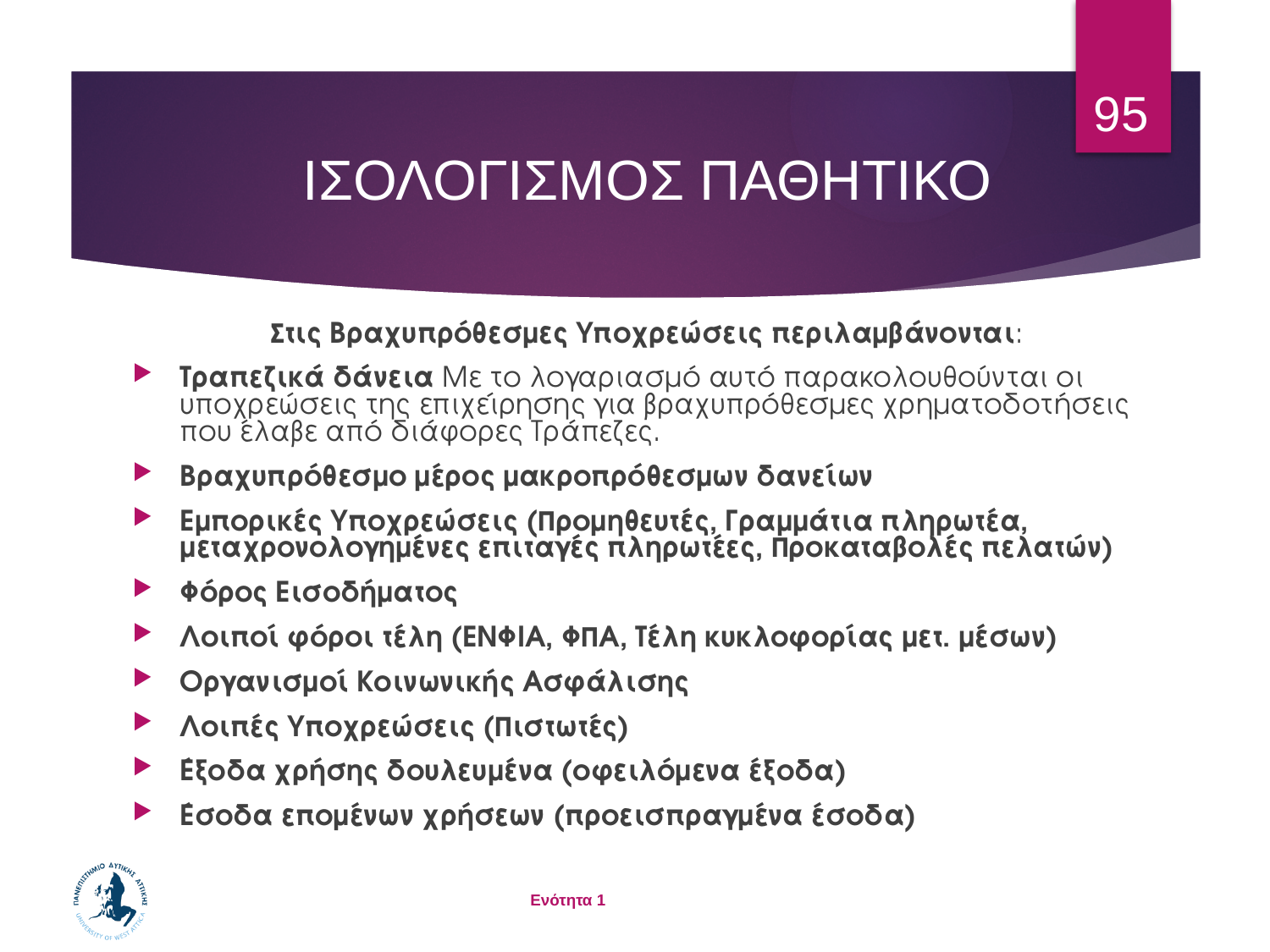

95
# ΙΣΟΛΟΓΙΣΜΟΣ ΠΑΘΗΤΙΚΟ
Στις Βραχυπρόθεσμες Υποχρεώσεις περιλαμβάνονται:
Τραπεζικά δάνεια Με το λογαριασμό αυτό παρακολουθούνται οι υποχρεώσεις της επιχείρησης για βραχυπρόθεσμες χρηματοδοτήσεις που έλαβε από διάφορες Τράπεζες.
Βραχυπρόθεσμο μέρος μακροπρόθεσμων δανείων
Εμπορικές Υποχρεώσεις (Προμηθευτές, Γραμμάτια πληρωτέα, μεταχρονολογημένες επιταγές πληρωτέες, Προκαταβολές πελατών)
Φόρος Εισοδήματος
Λοιποί φόροι τέλη (ΕΝΦΙΑ, ΦΠΑ, Τέλη κυκλοφορίας μετ. μέσων)
Οργανισμοί Κοινωνικής Ασφάλισης
Λοιπές Υποχρεώσεις (Πιστωτές)
Έξοδα χρήσης δουλευμένα (οφειλόμενα έξοδα)
Έσοδα επομένων χρήσεων (προεισπραγμένα έσοδα)
Ενότητα 1